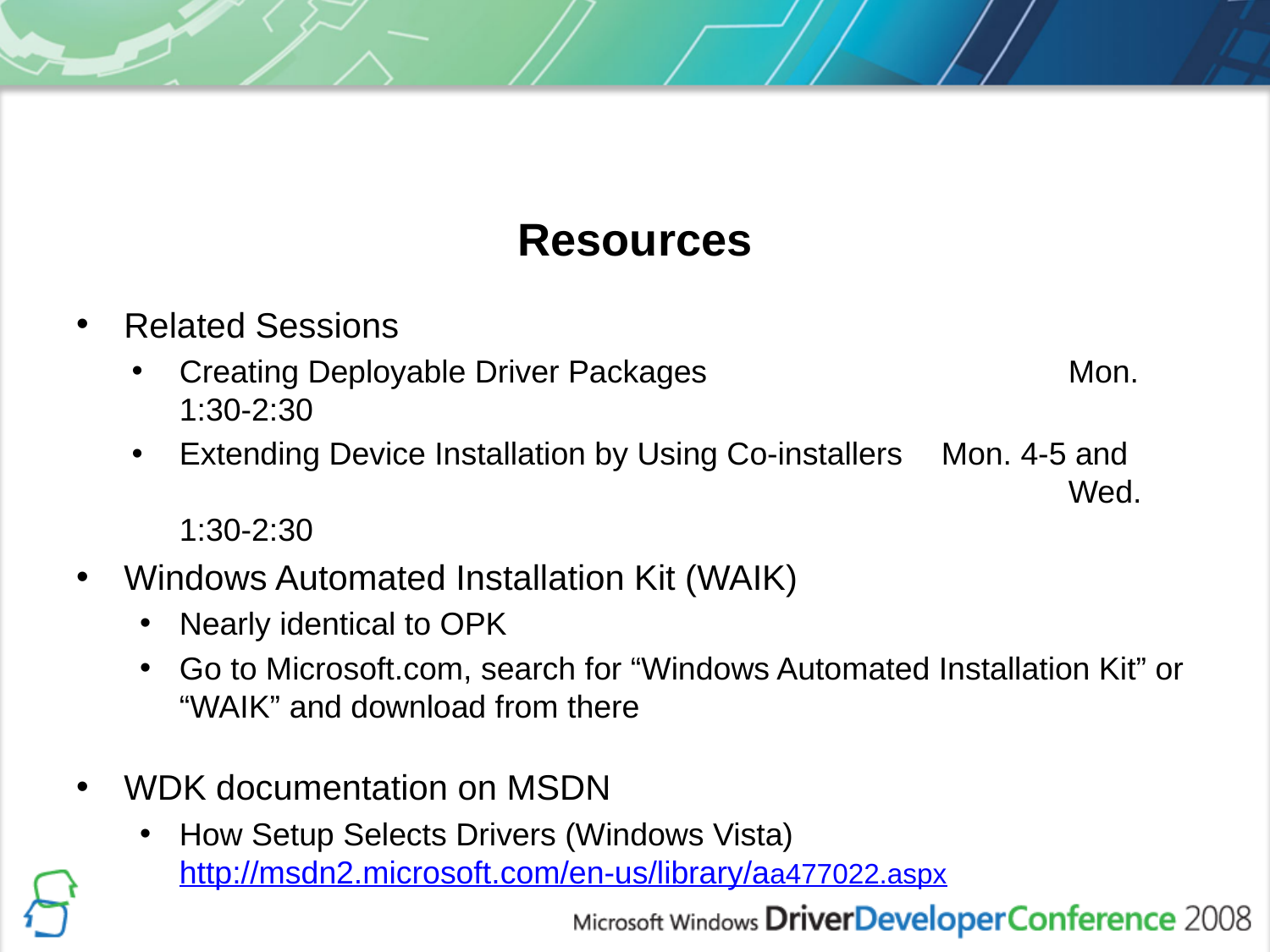

# Resources
Related Sessions
Creating Deployable Driver Packages			Mon. 1:30-2:30
Extending Device Installation by Using Co-installers	Mon. 4-5 and 							Wed. 1:30-2:30
Windows Automated Installation Kit (WAIK)
Nearly identical to OPK
Go to Microsoft.com, search for “Windows Automated Installation Kit” or “WAIK” and download from there
WDK documentation on MSDN
How Setup Selects Drivers (Windows Vista)
http://msdn2.microsoft.com/en-us/library/aa477022.aspx